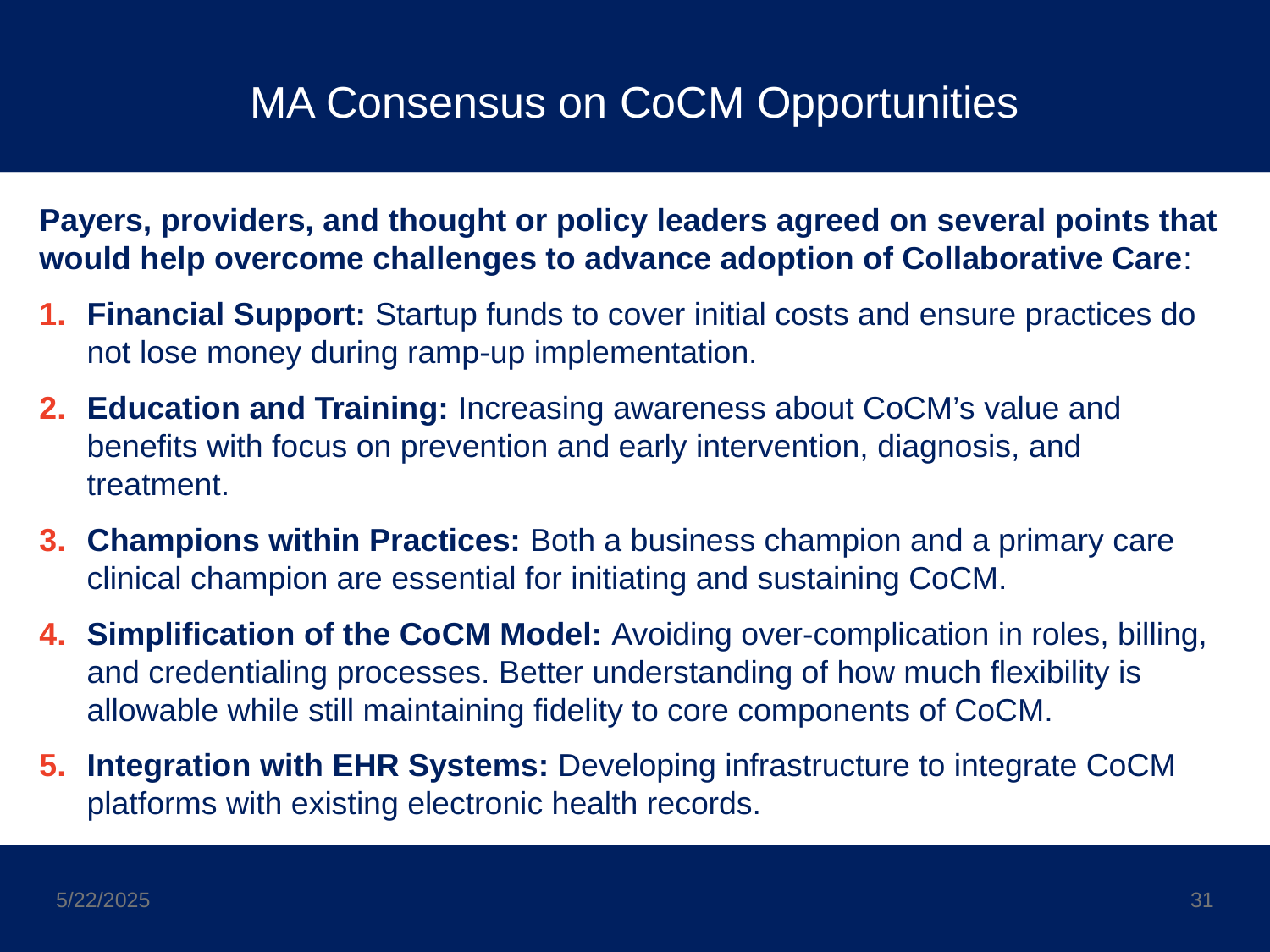

# MA Consensus on CoCM Opportunities
Payers, providers, and thought or policy leaders agreed on several points that would help overcome challenges to advance adoption of Collaborative Care:
Financial Support: Startup funds to cover initial costs and ensure practices do not lose money during ramp-up implementation.
Education and Training: Increasing awareness about CoCM’s value and benefits with focus on prevention and early intervention, diagnosis, and treatment.
Champions within Practices: Both a business champion and a primary care clinical champion are essential for initiating and sustaining CoCM.
Simplification of the CoCM Model: Avoiding over-complication in roles, billing, and credentialing processes. Better understanding of how much flexibility is allowable while still maintaining fidelity to core components of CoCM.
Integration with EHR Systems: Developing infrastructure to integrate CoCM platforms with existing electronic health records.
31
5/22/2025